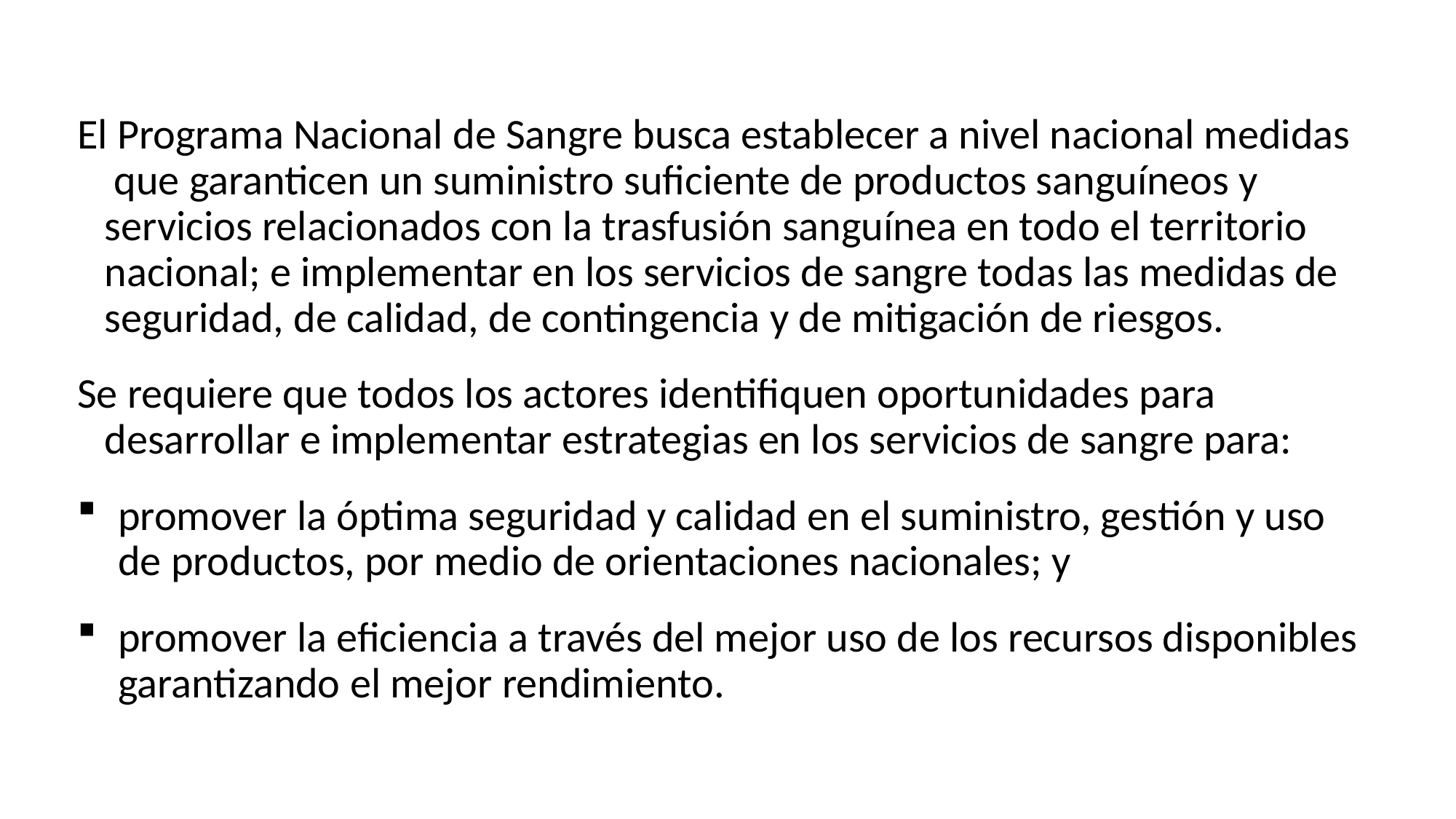

El Programa Nacional de Sangre busca establecer a nivel nacional medidas   que garanticen un suministro suficiente de productos sanguíneos y servicios relacionados con la trasfusión sanguínea en todo el territorio nacional; e implementar en los servicios de sangre todas las medidas de seguridad, de calidad, de contingencia y de mitigación de riesgos.
Se requiere que todos los actores identifiquen oportunidades para desarrollar e implementar estrategias en los servicios de sangre para:
promover la óptima seguridad y calidad en el suministro, gestión y uso de productos, por medio de orientaciones nacionales; y
promover la eficiencia a través del mejor uso de los recursos disponibles garantizando el mejor rendimiento.